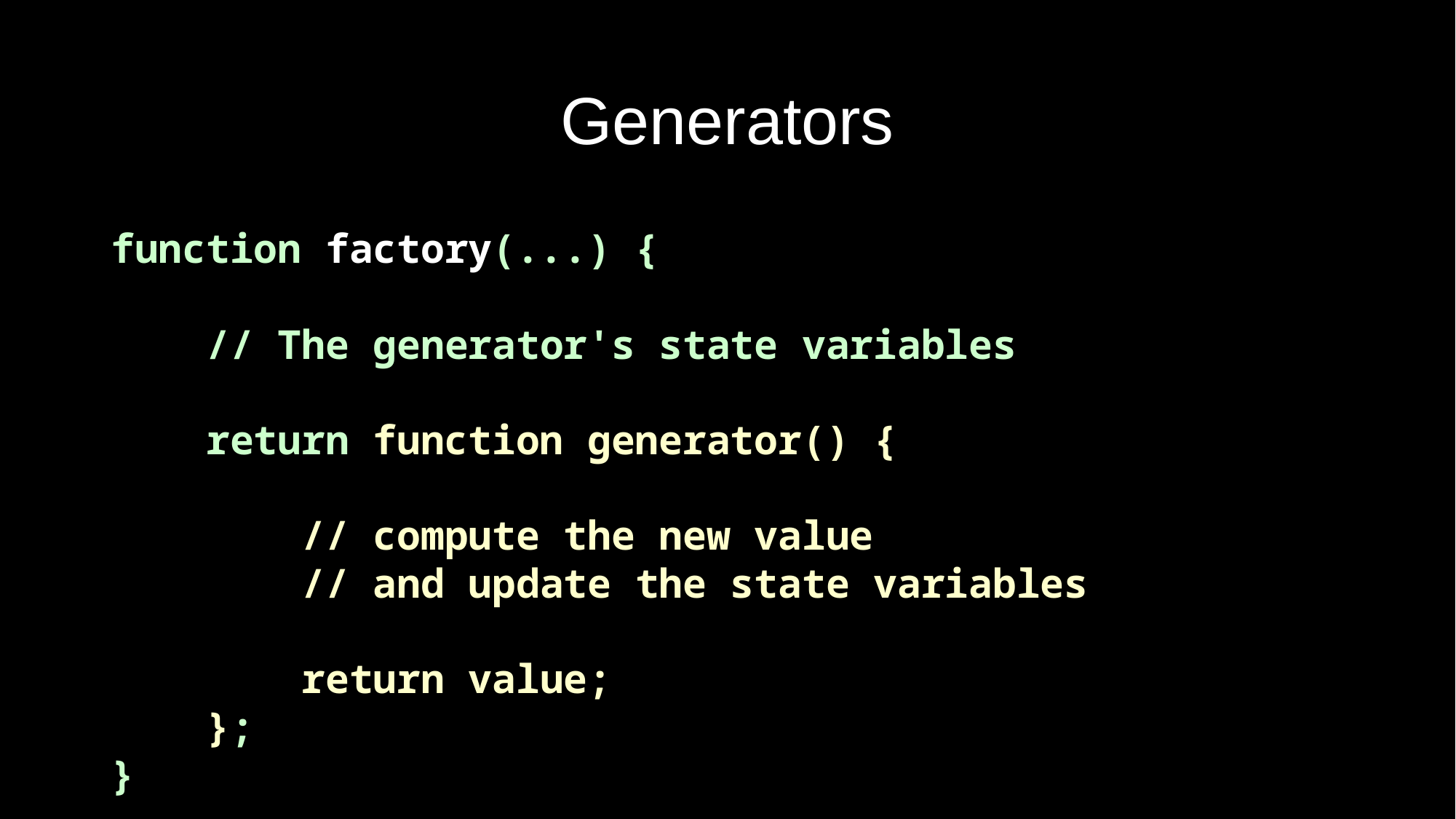

# Generators
function factory(...) {

    // The generator's state variables

    return function generator() {

        // compute the new value
        // and update the state variables

        return value;
    };
}